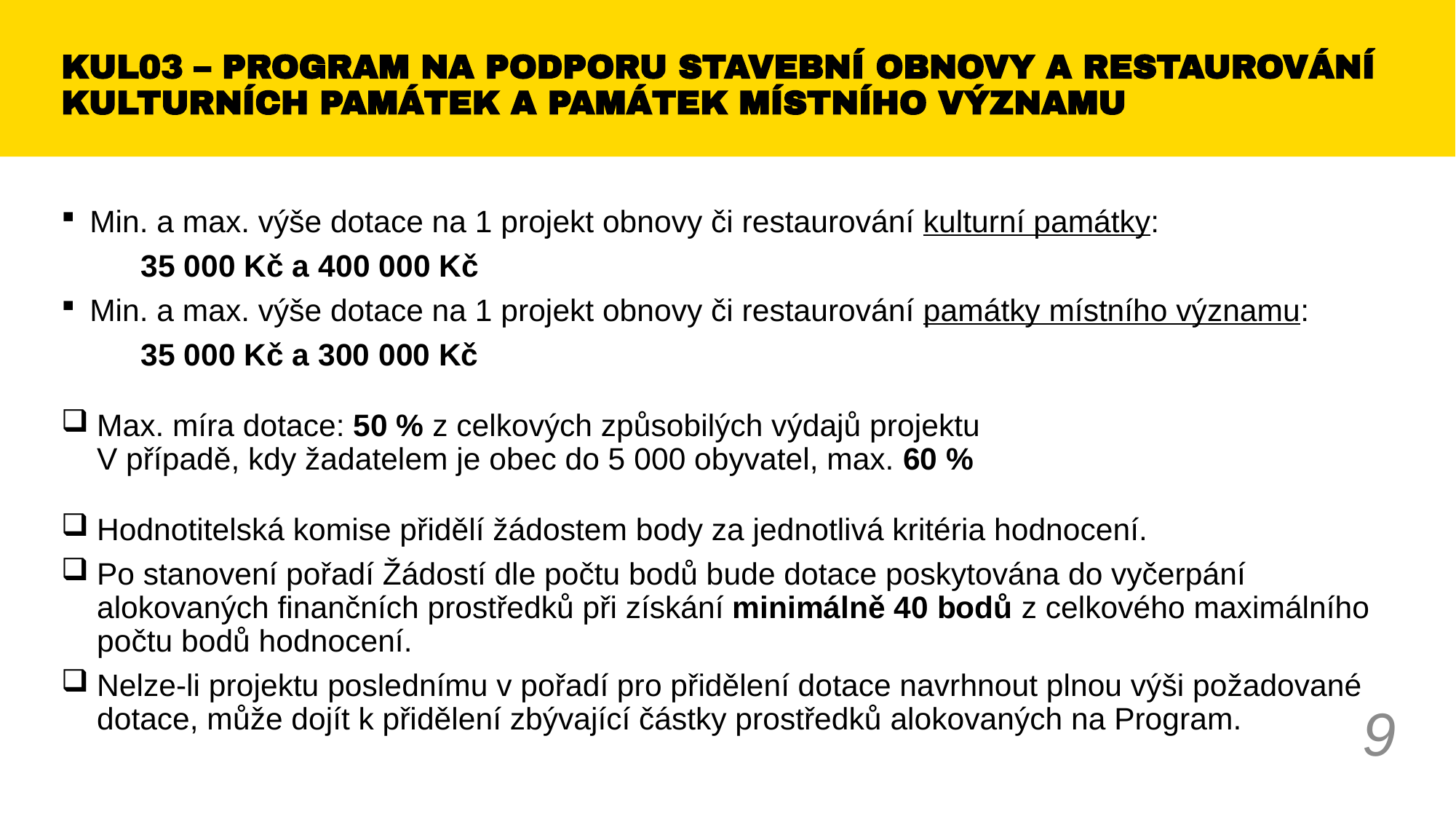

# KUL03 – PROGRAM NA PODPORU STAVEBNÍ obnovy a restaurování kulturních památek a památek místního významu
Min. a max. výše dotace na 1 projekt obnovy či restaurování kulturní památky:
	35 000 Kč a 400 000 Kč
Min. a max. výše dotace na 1 projekt obnovy či restaurování památky místního významu:
	35 000 Kč a 300 000 Kč

Max. míra dotace: 50 % z celkových způsobilých výdajů projektu
V případě, kdy žadatelem je obec do 5 000 obyvatel, max. 60 %

Hodnotitelská komise přidělí žádostem body za jednotlivá kritéria hodnocení.
Po stanovení pořadí Žádostí dle počtu bodů bude dotace poskytována do vyčerpání alokovaných finančních prostředků při získání minimálně 40 bodů z celkového maximálního počtu bodů hodnocení.
Nelze-li projektu poslednímu v pořadí pro přidělení dotace navrhnout plnou výši požadované dotace, může dojít k přidělení zbývající částky prostředků alokovaných na Program.

9